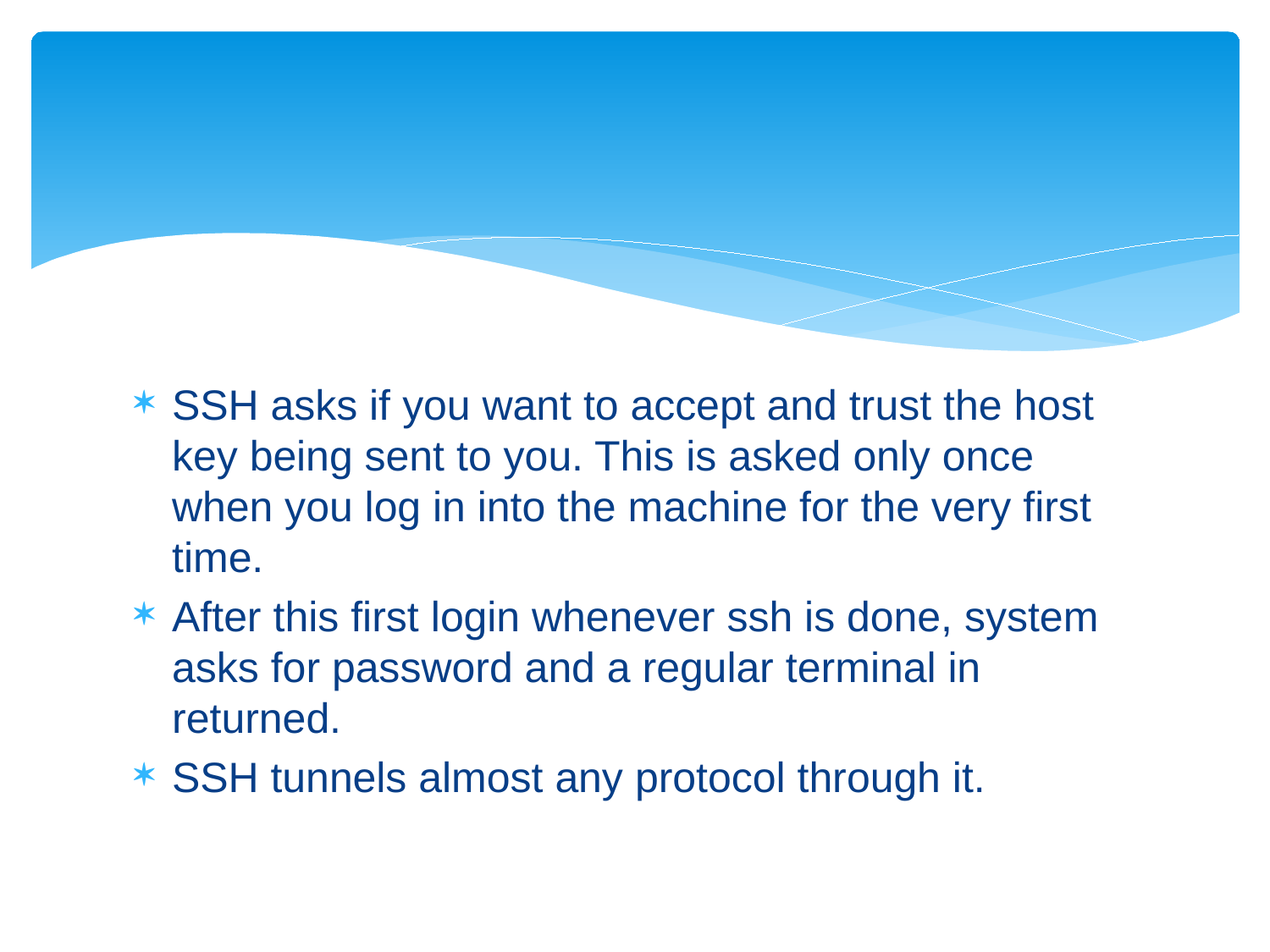

#
SSH asks if you want to accept and trust the host key being sent to you. This is asked only once when you log in into the machine for the very first time.
After this first login whenever ssh is done, system asks for password and a regular terminal in returned.
SSH tunnels almost any protocol through it.